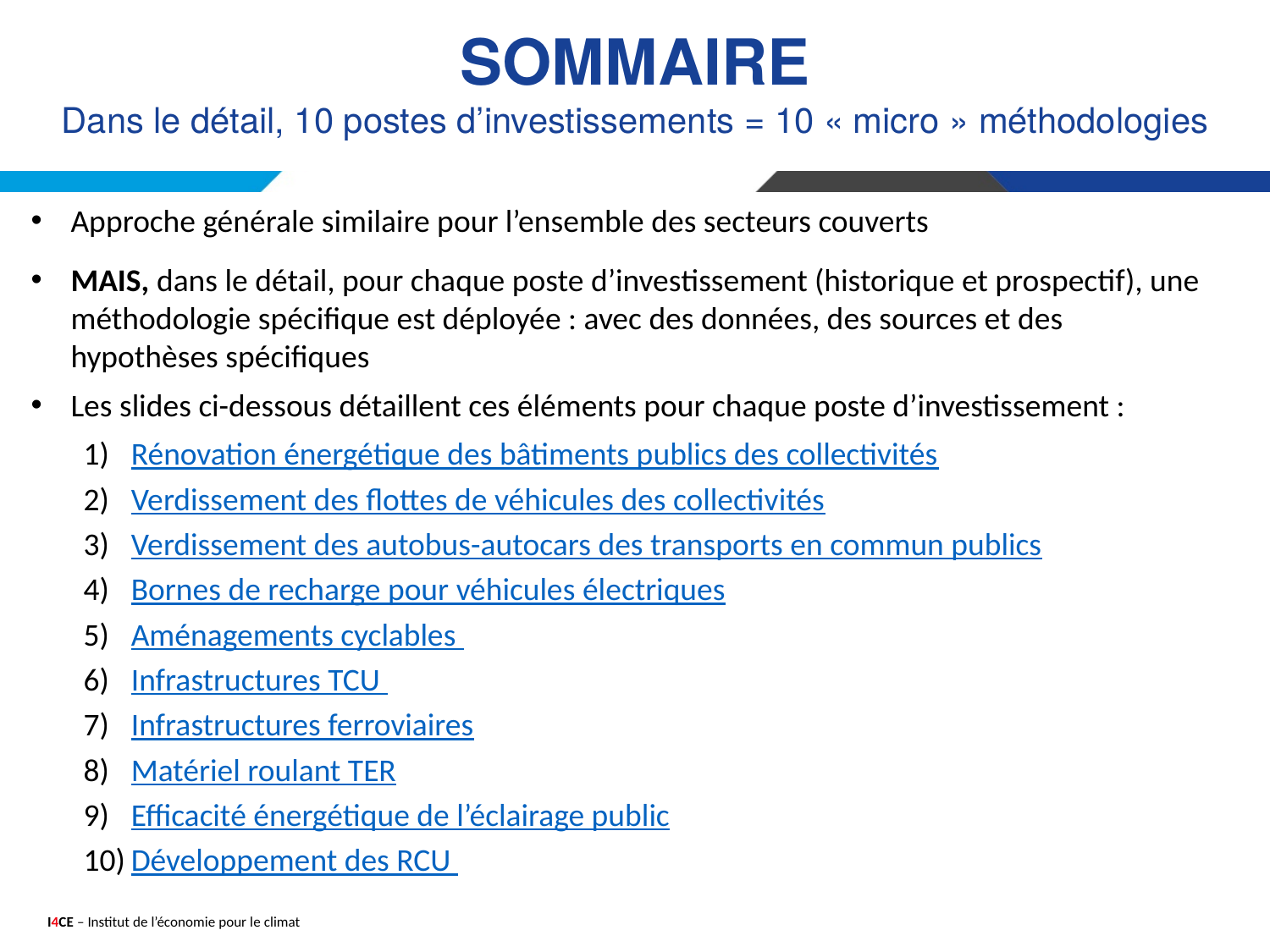

# SOMMAIRE Dans le détail, 10 postes d’investissements = 10 « micro » méthodologies
Approche générale similaire pour l’ensemble des secteurs couverts
MAIS, dans le détail, pour chaque poste d’investissement (historique et prospectif), une méthodologie spécifique est déployée : avec des données, des sources et des hypothèses spécifiques
Les slides ci-dessous détaillent ces éléments pour chaque poste d’investissement :
Rénovation énergétique des bâtiments publics des collectivités
Verdissement des flottes de véhicules des collectivités
Verdissement des autobus-autocars des transports en commun publics
Bornes de recharge pour véhicules électriques
Aménagements cyclables
Infrastructures TCU
Infrastructures ferroviaires
Matériel roulant TER
Efficacité énergétique de l’éclairage public
Développement des RCU